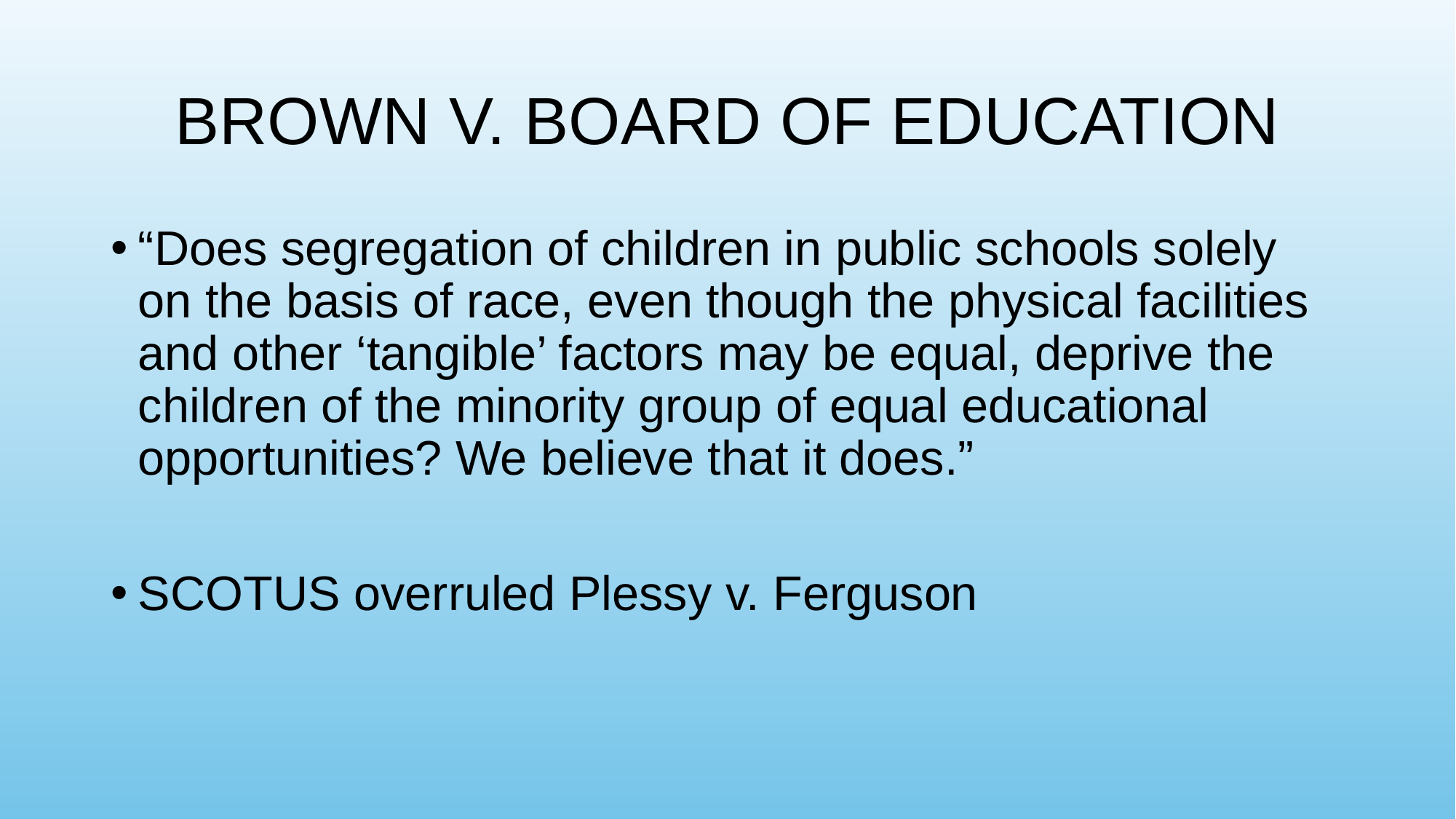

# BROWN V. BOARD OF EDUCATION
“Does segregation of children in public schools solely on the basis of race, even though the physical facilities and other ‘tangible’ factors may be equal, deprive the children of the minority group of equal educational opportunities? We believe that it does.”

SCOTUS overruled Plessy v. Ferguson